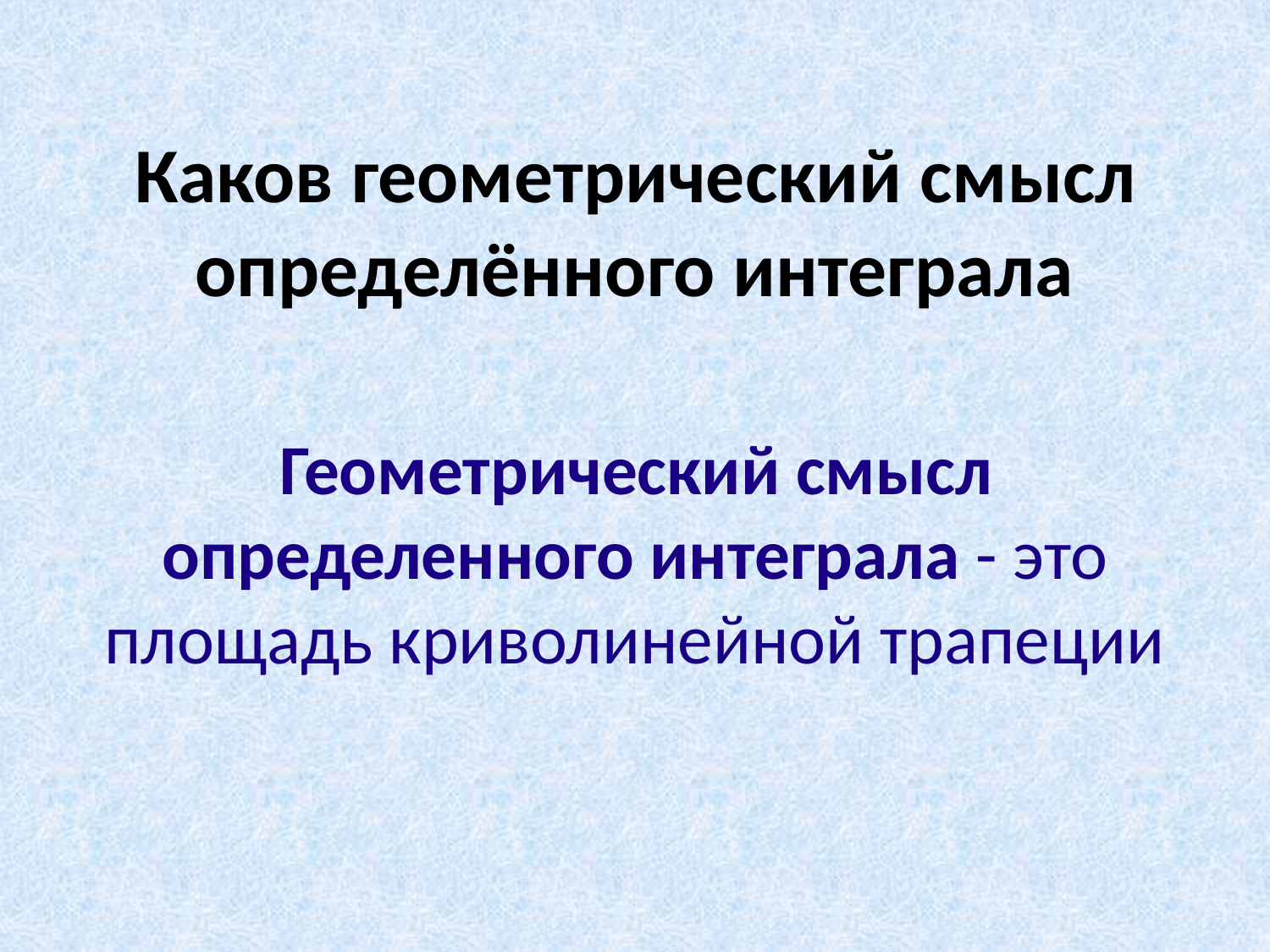

Каков геометрический смысл определённого интеграла

Геометрический смысл определенного интеграла - это площадь криволинейной трапеции